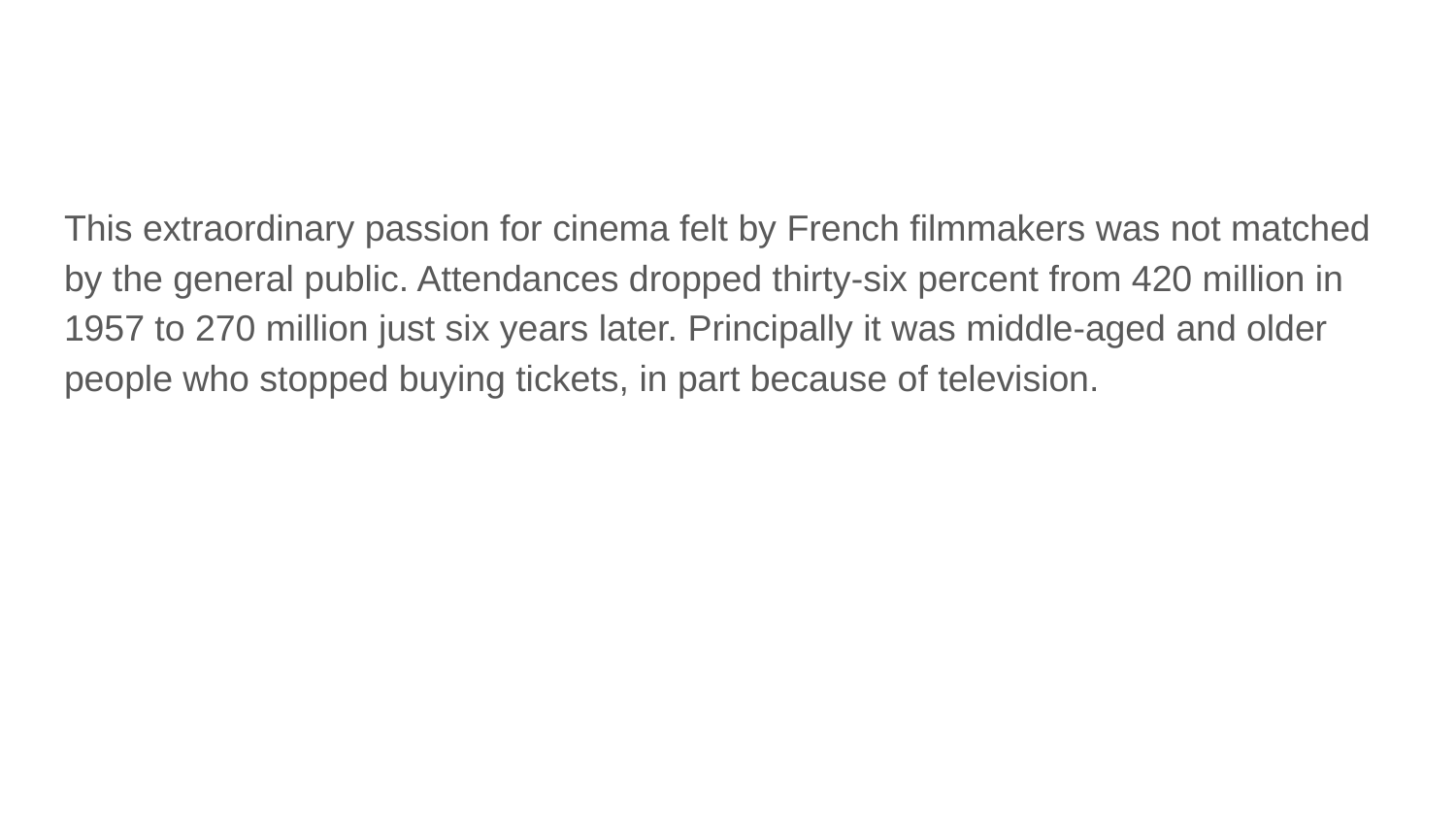

#
This extraordinary passion for cinema felt by French filmmakers was not matched by the general public. Attendances dropped thirty-six percent from 420 million in 1957 to 270 million just six years later. Principally it was middle-aged and older people who stopped buying tickets, in part because of television.